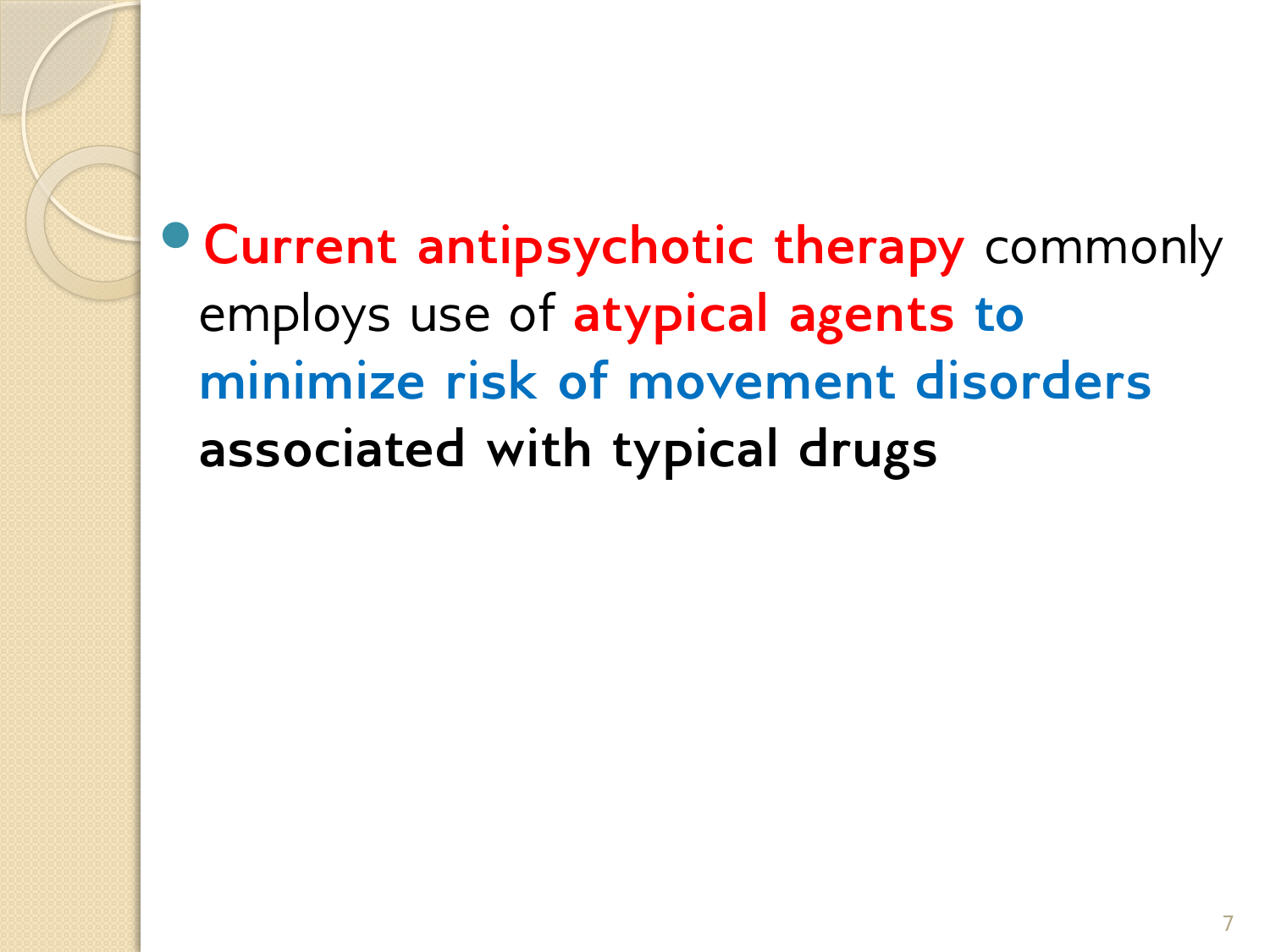

#
Current antipsychotic therapy commonly employs use of atypical agents to minimize risk of movement disorders associated with typical drugs
7